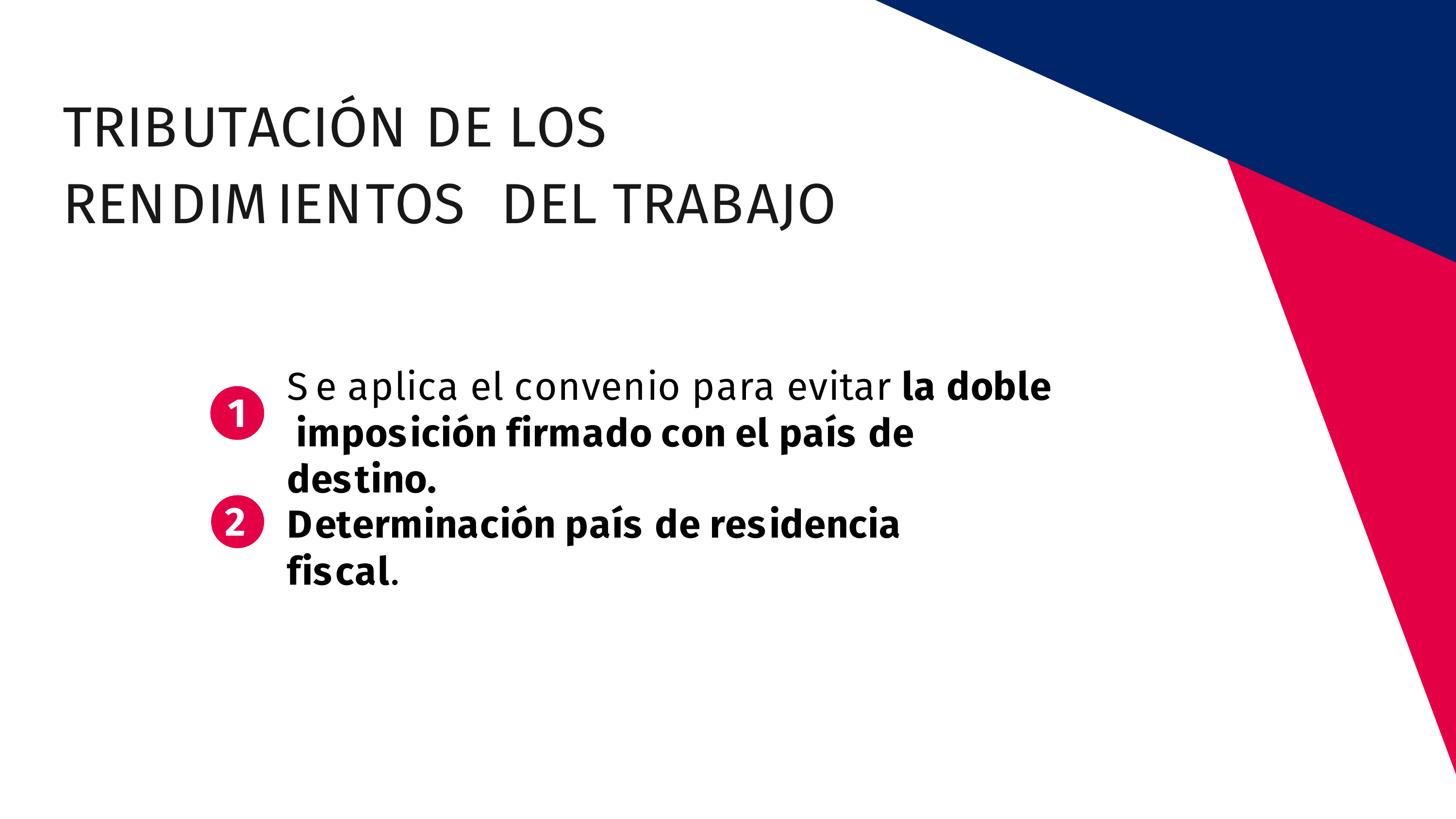

# TRIBUTACIÓN DE LOS RENDIMIENTOS  DEL TRABAJO
Se aplica el convenio para evitar la doble  imposición firmado con el país de destino.
1

2

Determinación país de residencia fiscal.